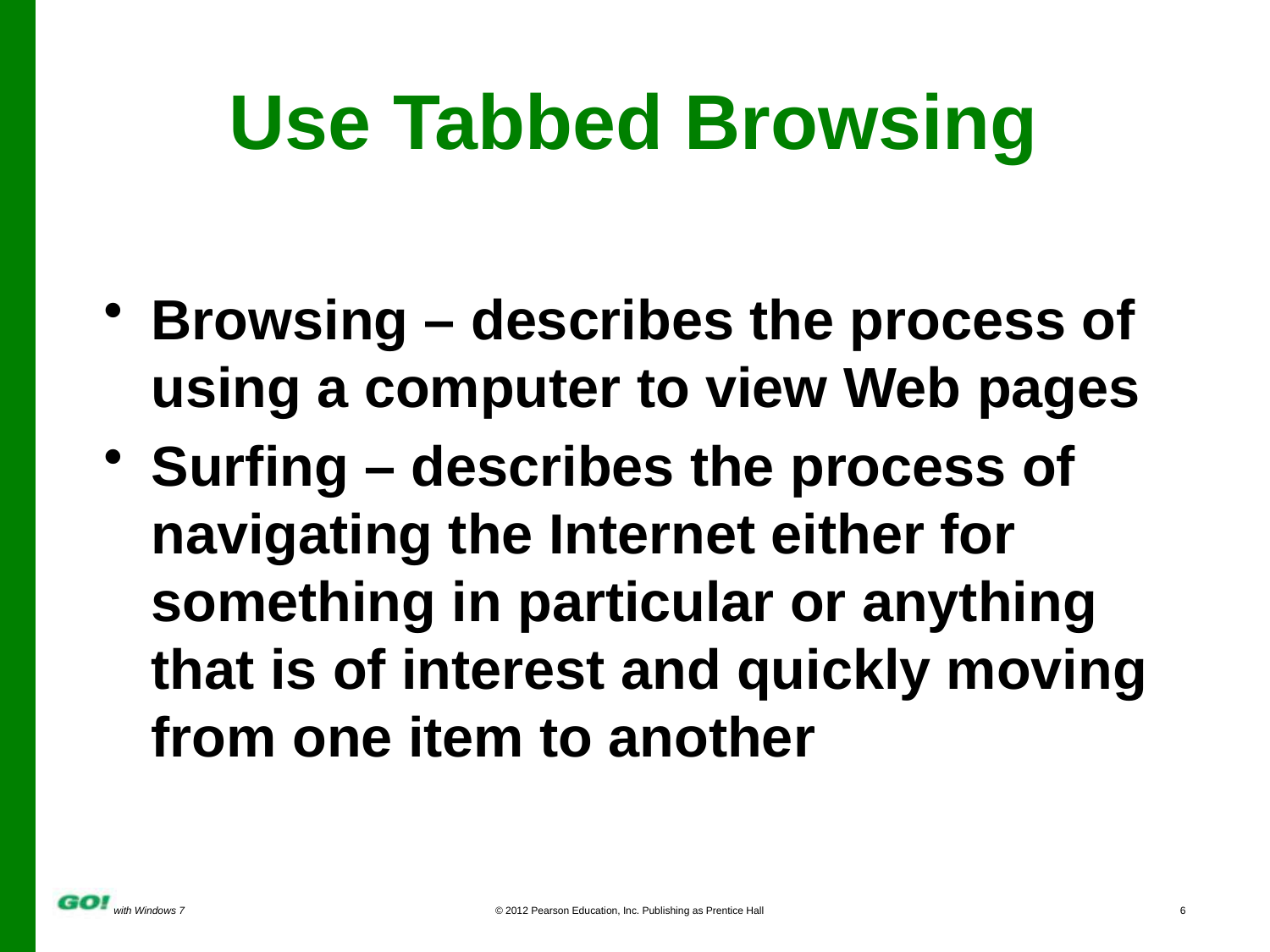

Use Tabbed Browsing
Browsing – describes the process of using a computer to view Web pages
Surfing – describes the process of navigating the Internet either for something in particular or anything that is of interest and quickly moving from one item to another